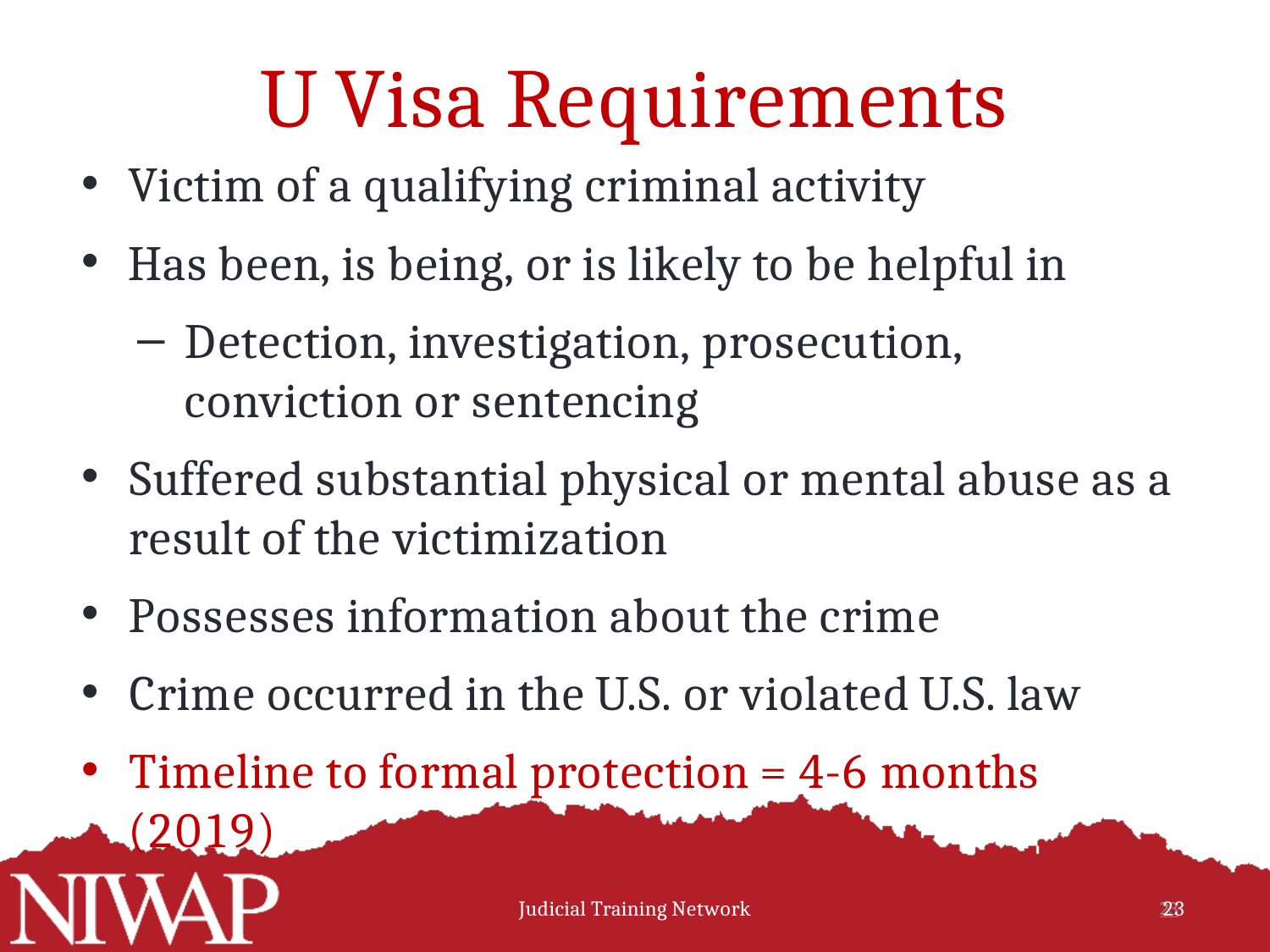

U Visa Requirements
Victim of a qualifying criminal activity
Has been, is being, or is likely to be helpful in
Detection, investigation, prosecution, conviction or sentencing
Suffered substantial physical or mental abuse as a result of the victimization
Possesses information about the crime
Crime occurred in the U.S. or violated U.S. law
Timeline to formal protection = 4-6 months (2019)
Judicial Training Network
23
23
23
23